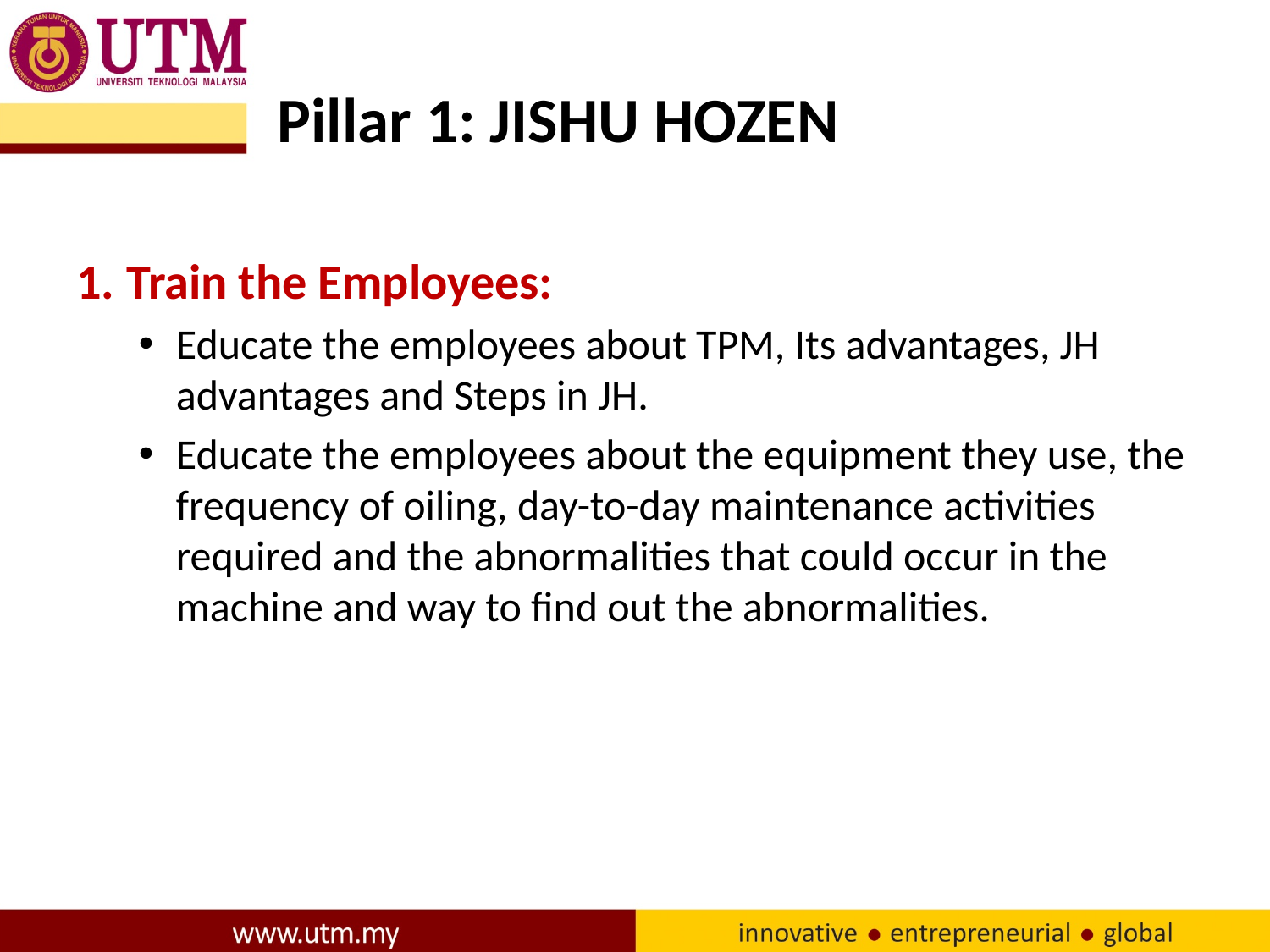

# Pillar 1: JISHU HOZEN
Train the Employees:
Educate the employees about TPM, Its advantages, JH advantages and Steps in JH.
Educate the employees about the equipment they use, the frequency of oiling, day-to-day maintenance activities required and the abnormalities that could occur in the machine and way to find out the abnormalities.